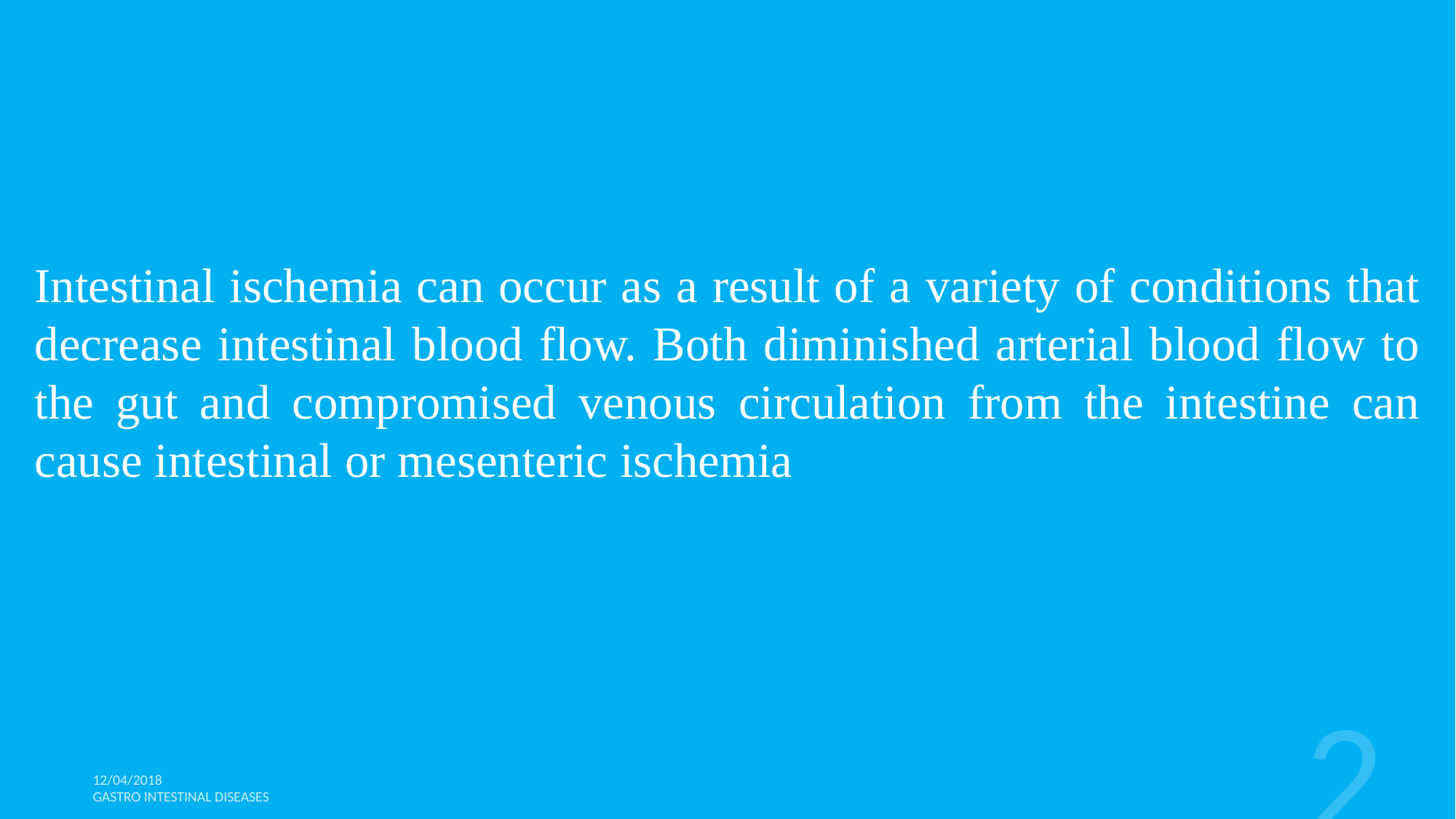

Intestinal ischemia can occur as a result of a variety of conditions that decrease intestinal blood flow. Both diminished arterial blood flow to the gut and compromised venous circulation from the intestine can cause intestinal or mesenteric ischemia
2
12/04/2018
Gastro Intestinal Diseases